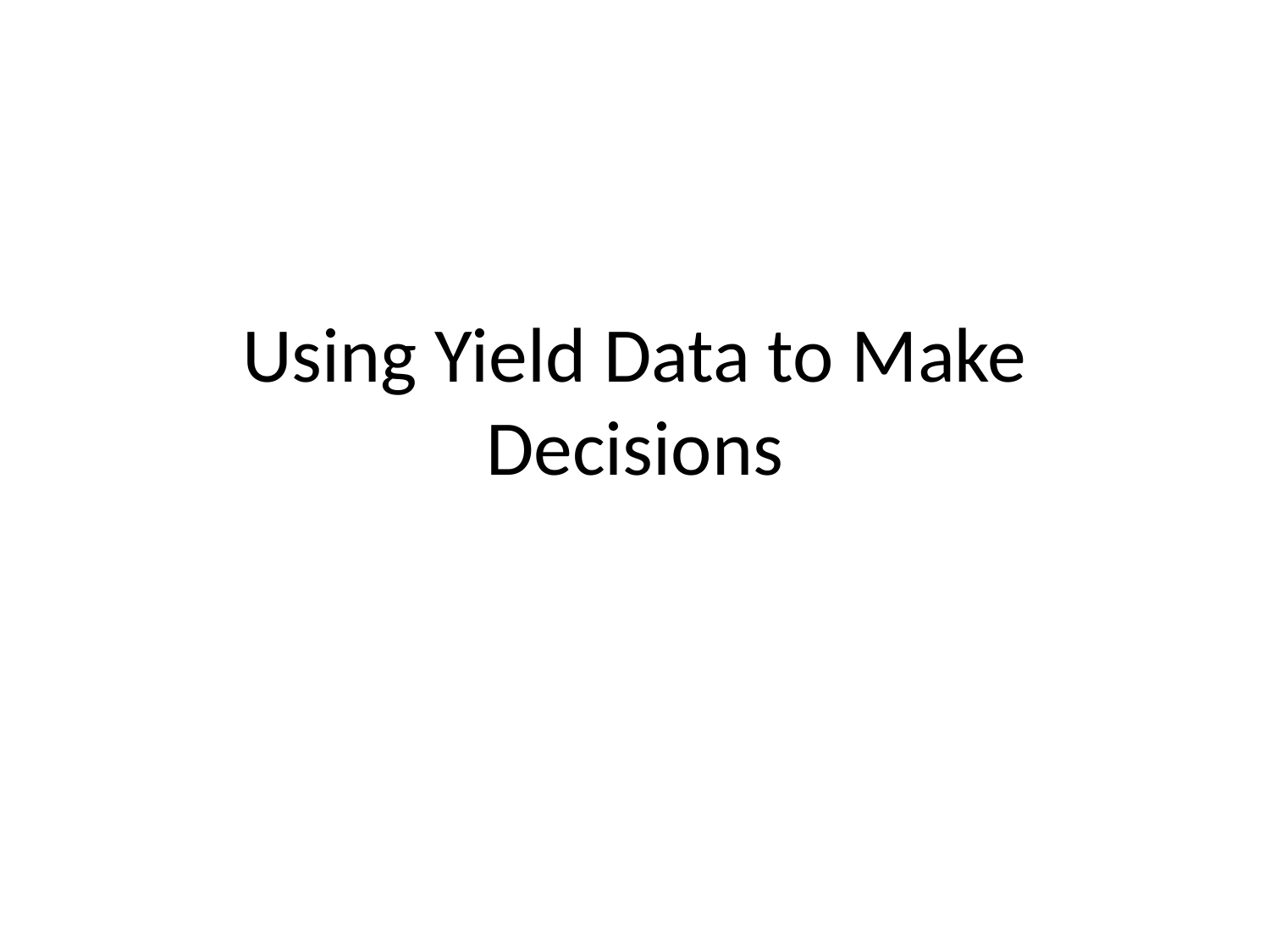

# Using Yield Data to Make Decisions